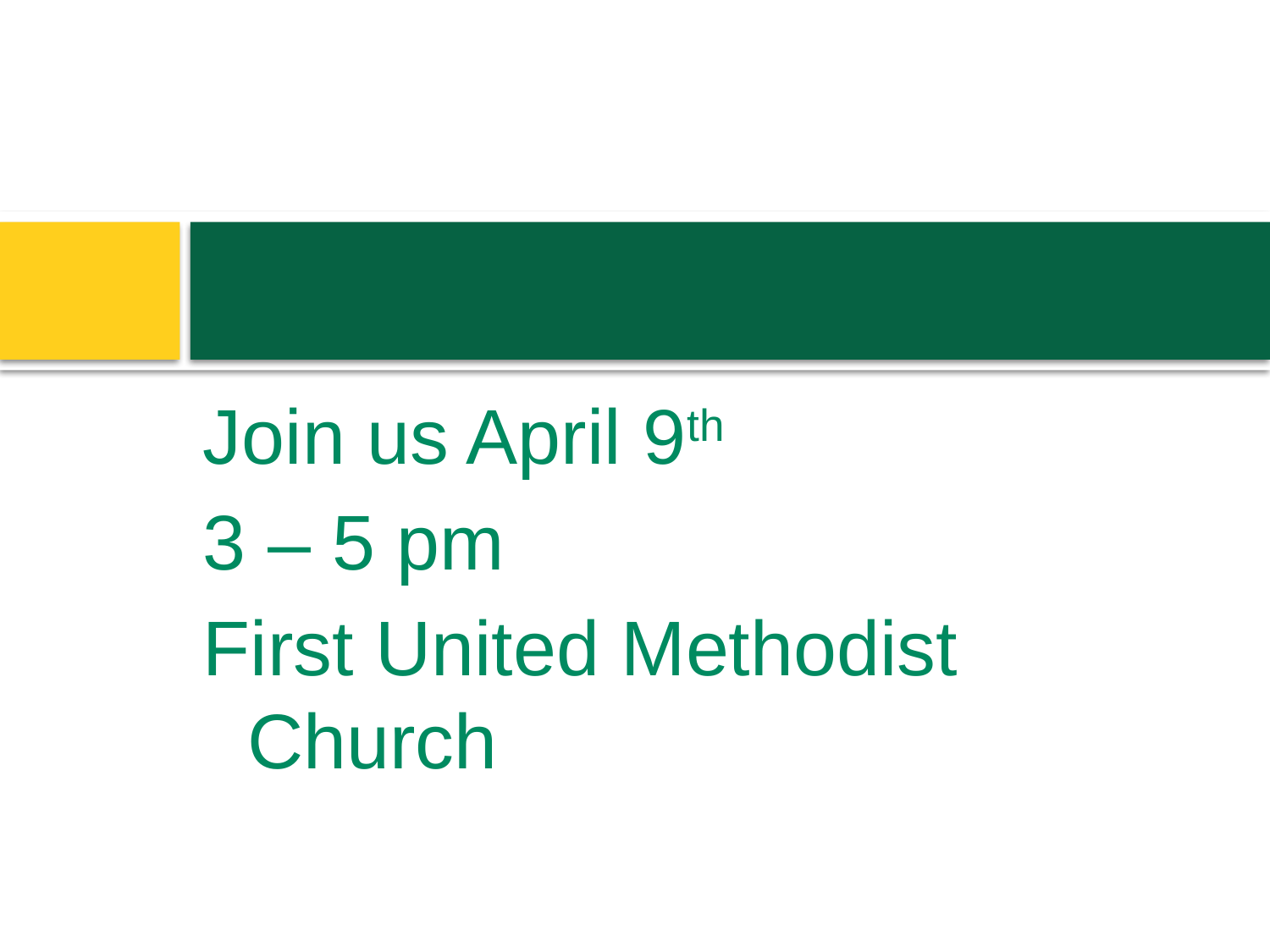

#
Join us April 9th
3 – 5 pm
First United Methodist Church